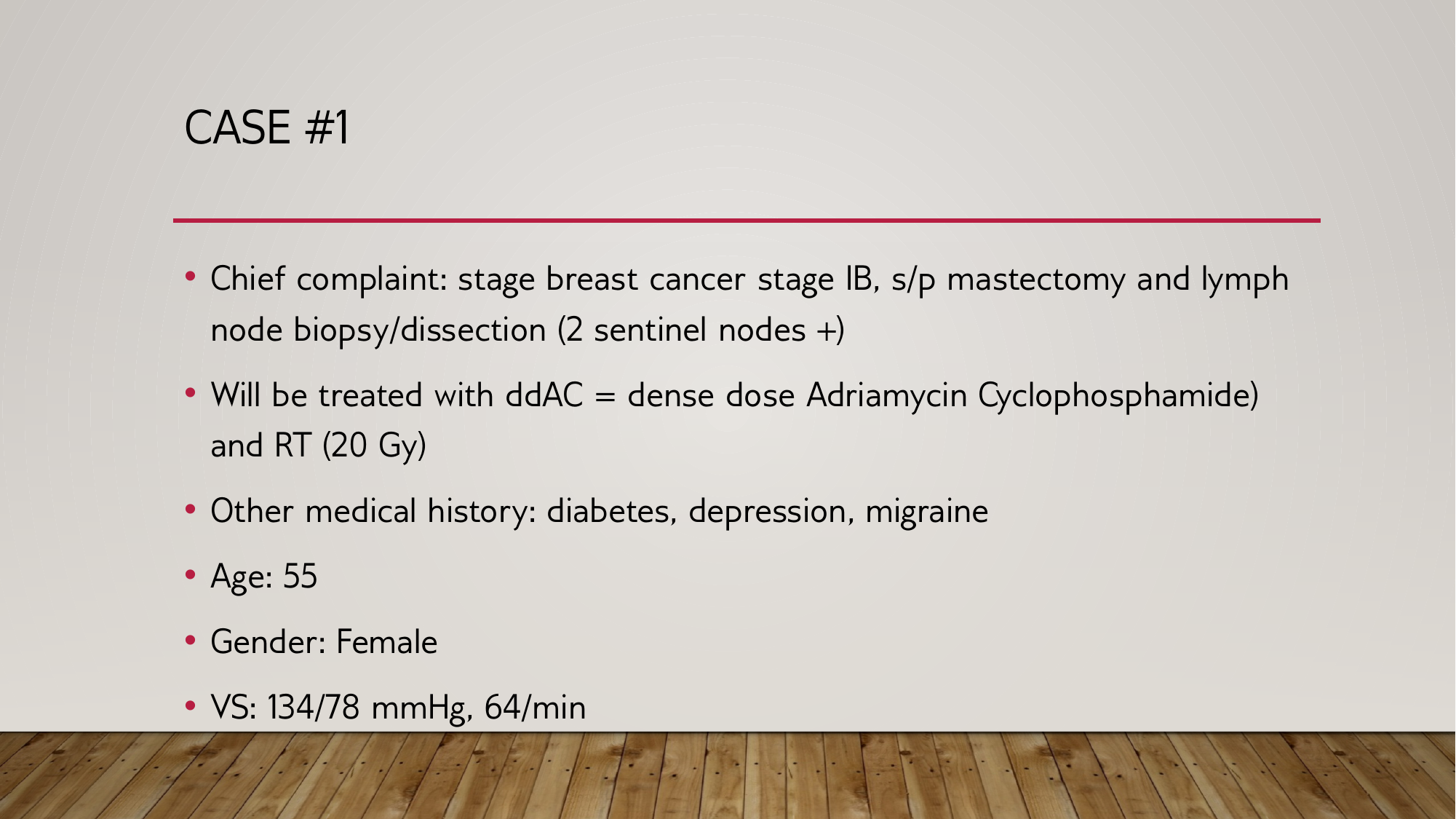

# Case #1
Chief complaint: stage breast cancer stage IB, s/p mastectomy and lymph node biopsy/dissection (2 sentinel nodes +)
Will be treated with ddAC = dense dose Adriamycin Cyclophosphamide) and RT (20 Gy)
Other medical history: diabetes, depression, migraine
Age: 55
Gender: Female
VS: 134/78 mmHg, 64/min